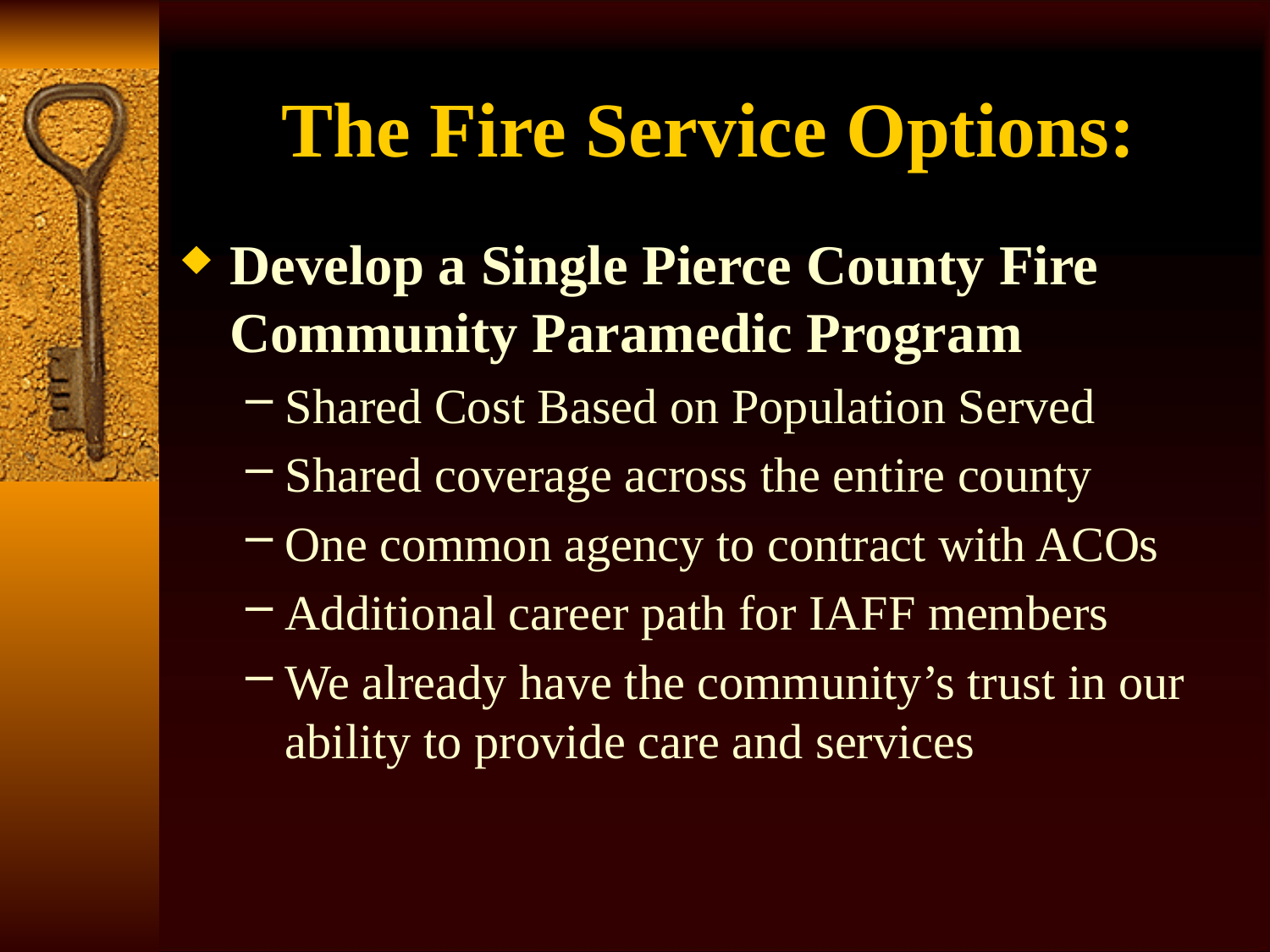

# The Fire Service Options:
Develop a Single Pierce County Fire Community Paramedic Program
Shared Cost Based on Population Served
Shared coverage across the entire county
One common agency to contract with ACOs
Additional career path for IAFF members
We already have the community’s trust in our ability to provide care and services